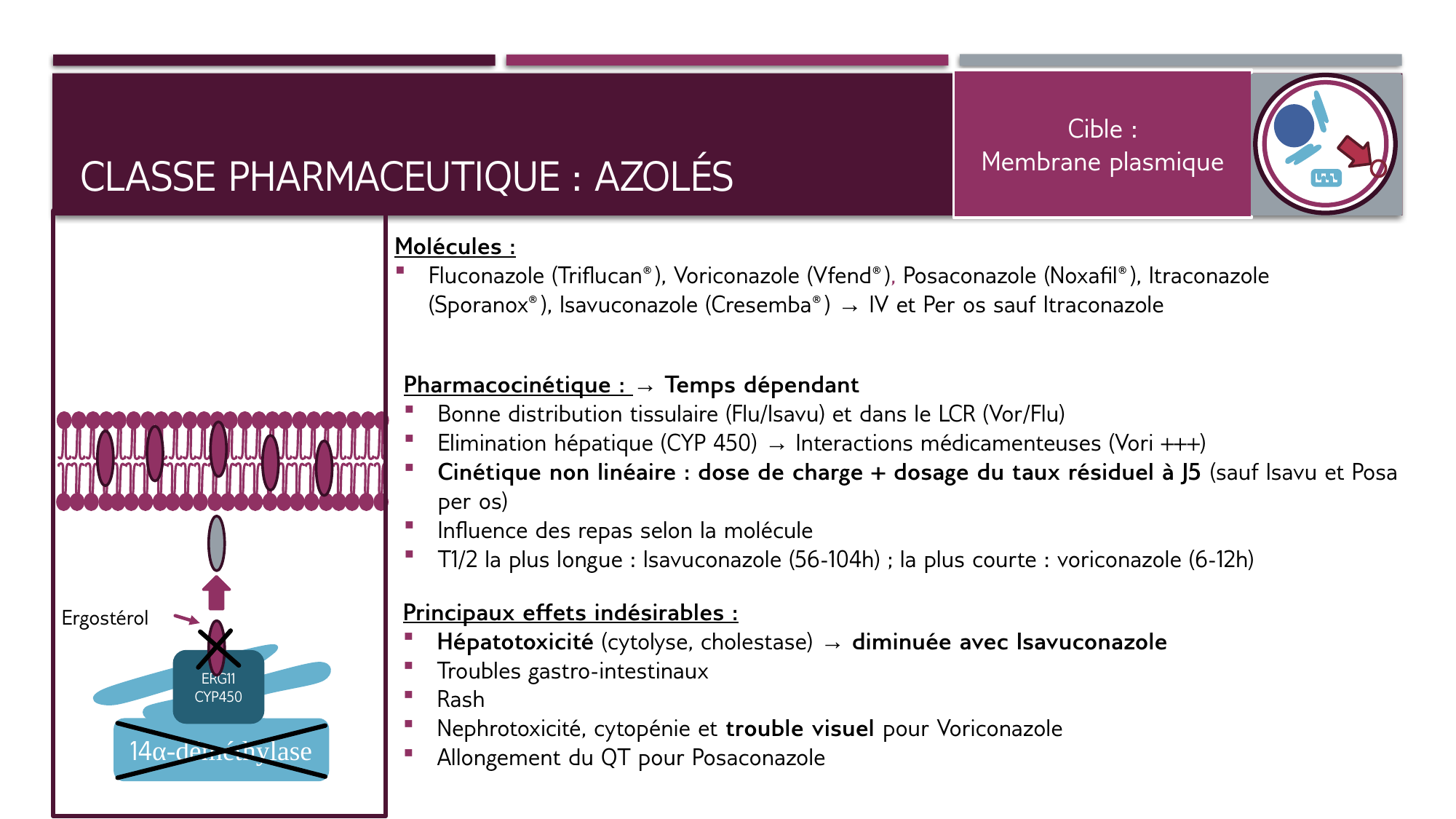

Cible :
Membrane plasmique

# Classe pharmaceutique : azolés

Molécules :
Fluconazole (Triflucan®), Voriconazole (Vfend®), Posaconazole (Noxafil®), Itraconazole (Sporanox®), Isavuconazole (Cresemba®) → IV et Per os sauf Itraconazole
Pharmacocinétique : → Temps dépendant
Bonne distribution tissulaire (Flu/Isavu) et dans le LCR (Vor/Flu)
Elimination hépatique (CYP 450) → Interactions médicamenteuses (Vori +++)
Cinétique non linéaire : dose de charge + dosage du taux résiduel à J5 (sauf Isavu et Posa per os)
Influence des repas selon la molécule
T1/2 la plus longue : Isavuconazole (56-104h) ; la plus courte : voriconazole (6-12h)

ERG11
CYP450
Principaux effets indésirables :
Hépatotoxicité (cytolyse, cholestase) → diminuée avec Isavuconazole
Troubles gastro-intestinaux
Rash
Nephrotoxicité, cytopénie et trouble visuel pour Voriconazole
Allongement du QT pour Posaconazole

Ergostérol

14α-déméthylase